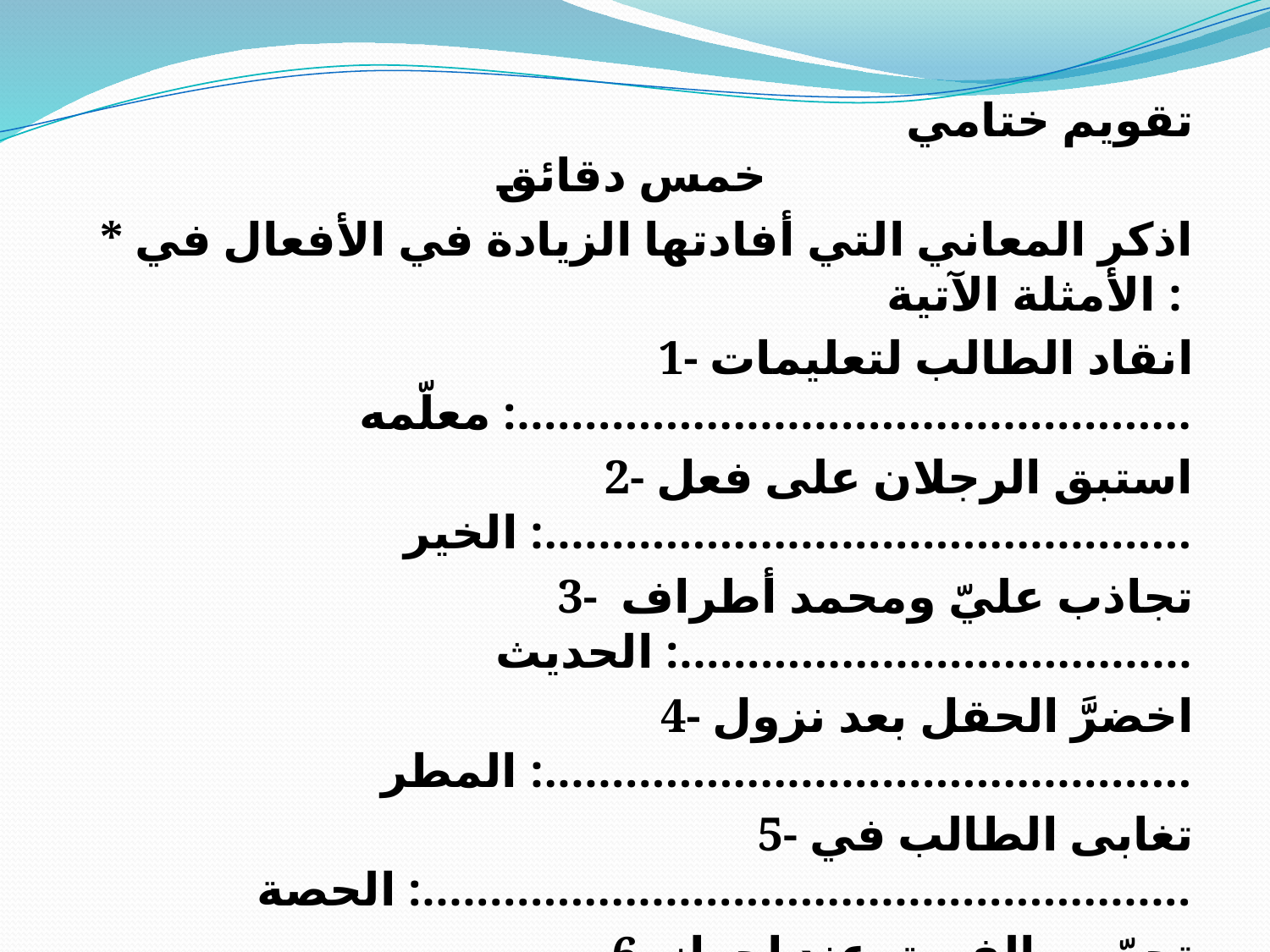

تقويم ختامي                                                                                                          خمس دقائق
* اذكر المعاني التي أفادتها الزيادة في الأفعال في الأمثلة الآتية :
1- انقاد الطالب لتعليمات معلّمه :..................................................
2- استبق الرجلان على فعل الخير :................................................
3-  تجاذب عليّ ومحمد أطراف الحديث :......................................
4- اخضرَّ الحقل بعد نزول المطر :................................................
5- تغابى الطالب في الحصة :.........................................................
6- تحمّس الفريق عند إحراز الهدف :........................................